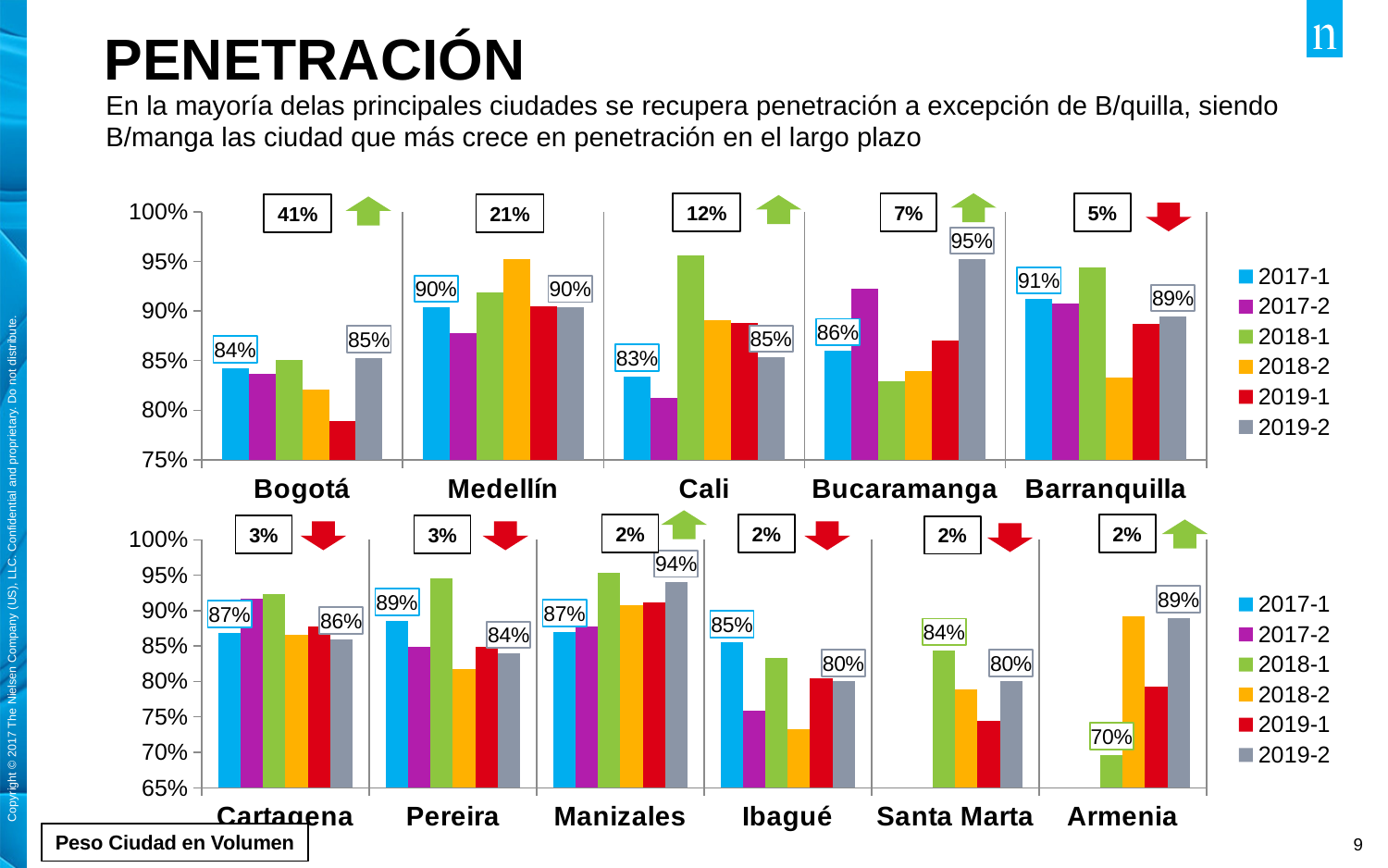

# Penetración
En la mayoría delas principales ciudades se recupera penetración a excepción de B/quilla, siendo B/manga las ciudad que más crece en penetración en el largo plazo

### Chart

| Category | 2017-1 | 2017-2 | 2018-1 | 2018-2 | 2019-1 | 2019-2 |
|---|---|---|---|---|---|---|
| Bogotá | 0.8427367092423044 | 0.8366607324516785 | 0.8504244681956771 | 0.8203735576529044 | 0.7893162583320725 | 0.8529123319123942 |
| Medellín | 0.9037764874604605 | 0.877953693056327 | 0.9185030936393087 | 0.9523390774072289 | 0.9050485356533575 | 0.9035425738840939 |
| Cali | 0.8342753138654154 | 0.8128523420297207 | 0.9561044724628999 | 0.890900753431756 | 0.8884211083381612 | 0.8532953228753509 |
| Bucaramanga | 0.8601976316210593 | 0.922415586493839 | 0.8288992874201503 | 0.8395355610352795 | 0.8701073086738615 | 0.952383697690865 |
| Barranquilla | 0.9123205489211946 | 0.9079413413081805 | 0.9441497196853742 | 0.8332443621430169 | 0.886907725228176 | 0.8945718153631163 |
41%
12%
7%

5%
21%

2%
2%
2%
3%
3%
2%

### Chart

| Category | 2017-1 | 2017-2 | 2018-1 | 2018-2 | 2019-1 | 2019-2 |
|---|---|---|---|---|---|---|
| Cartagena | 0.869096702368613 | 0.9166647472071865 | 0.9239332443357527 | 0.8656099138817529 | 0.8775380850954062 | 0.86 |
| Pereira | 0.8861177403978425 | 0.8491295195562182 | 0.9452757809226008 | 0.8177363721350053 | 0.8493844134741578 | 0.84 |
| Manizales | 0.8705157476620898 | 0.8779282519625934 | 0.9535170841863115 | 0.9073507376063145 | 0.9119433408906545 | 0.94 |
| Ibagué | 0.8548545881168624 | 0.7588509167351349 | 0.8333082075248207 | 0.7326901126354102 | 0.8047215299790327 | 0.8 |
| Santa Marta | None | None | 0.844062807410133 | 0.7893879206121545 | 0.7447862434177253 | 0.8 |
| Armenia | None | None | 0.6965946619936645 | 0.891740243984633 | 0.7928301072412762 | 0.89 |

Peso Ciudad en Volumen